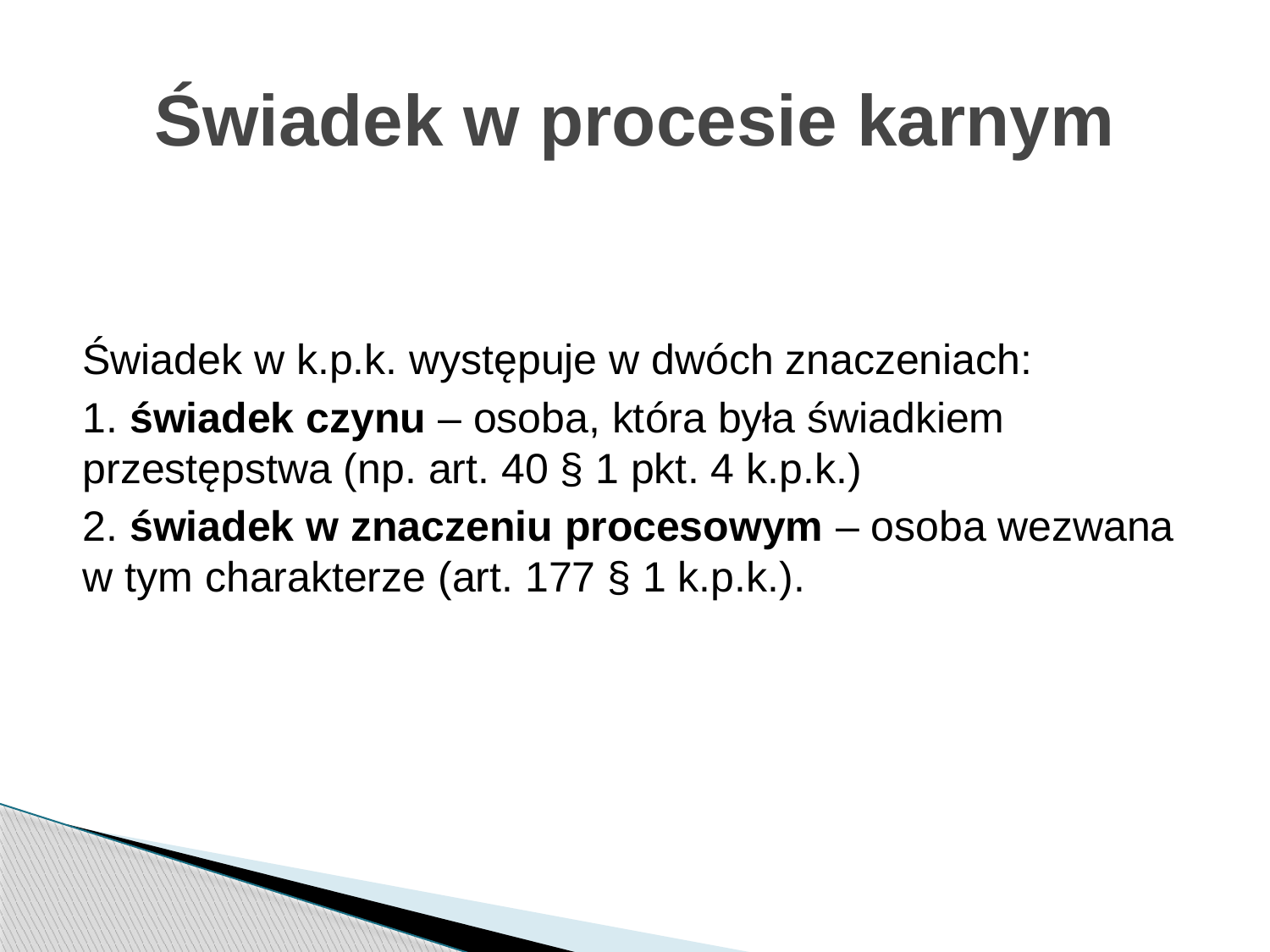

# Świadek w procesie karnym
Świadek w k.p.k. występuje w dwóch znaczeniach:
1. świadek czynu – osoba, która była świadkiem przestępstwa (np. art. 40 § 1 pkt. 4 k.p.k.)
2. świadek w znaczeniu procesowym – osoba wezwana w tym charakterze (art. 177 § 1 k.p.k.).